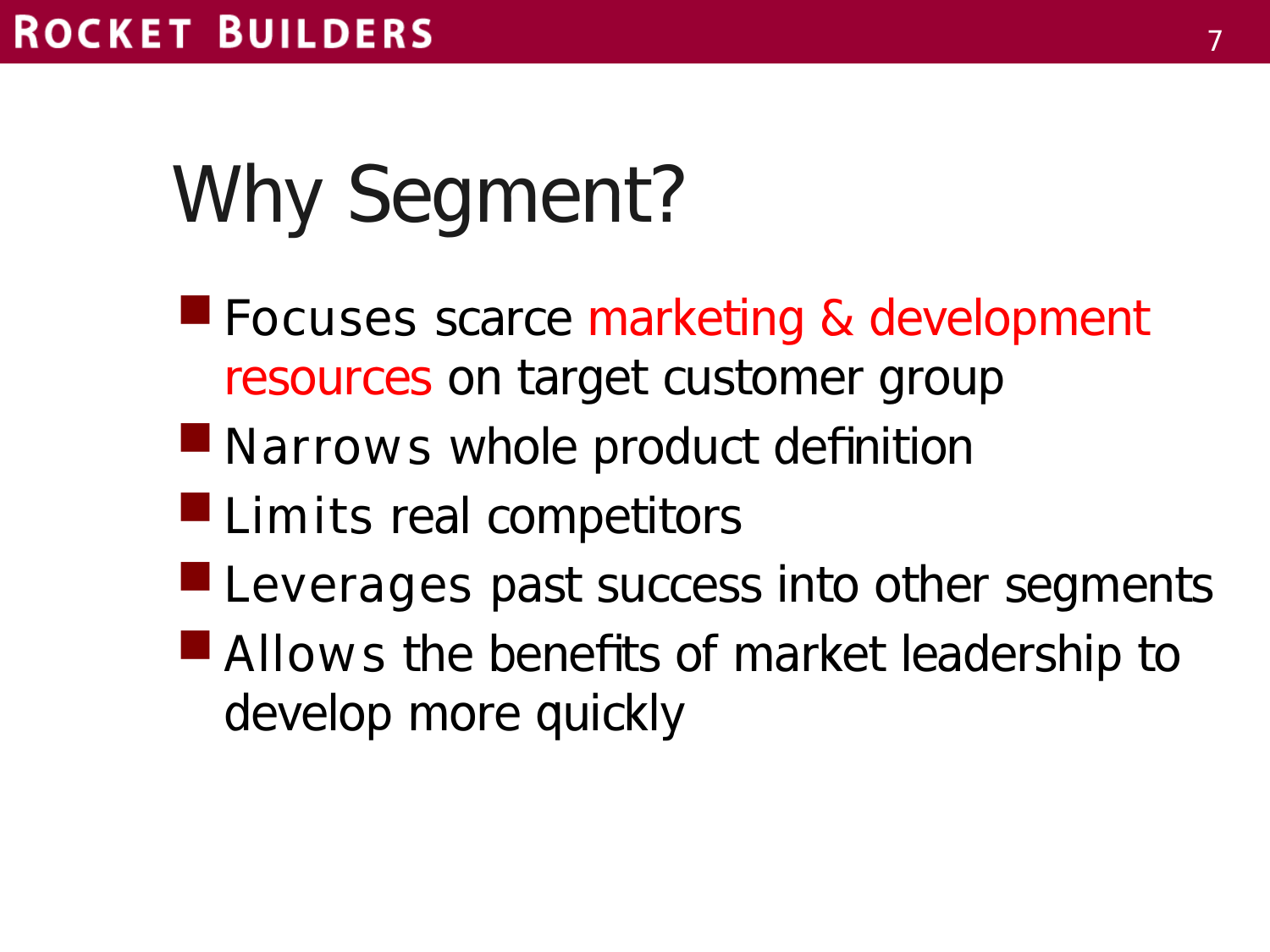

7
# Why Segment?
Focuses scarce marketing & development resources on target customer group
Narrows whole product definition
Limits real competitors
Leverages past success into other segments
Allows the benefits of market leadership to develop more quickly